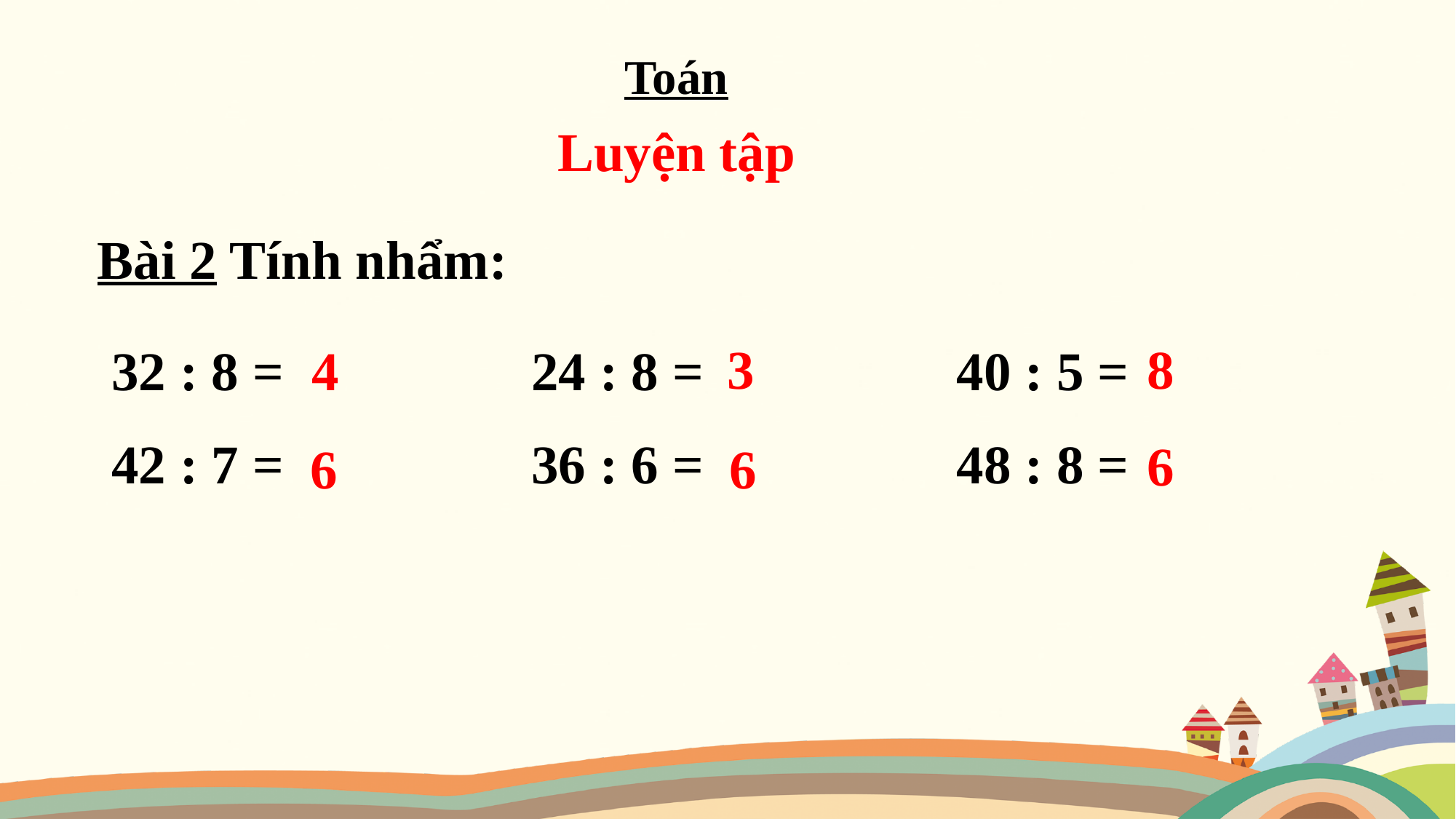

Toán
Luyện tập
Bài 2 Tính nhẩm:
3
8
4
40 : 5 =
48 : 8 =
32 : 8 =
42 : 7 =
24 : 8 =
36 : 6 =
6
6
6